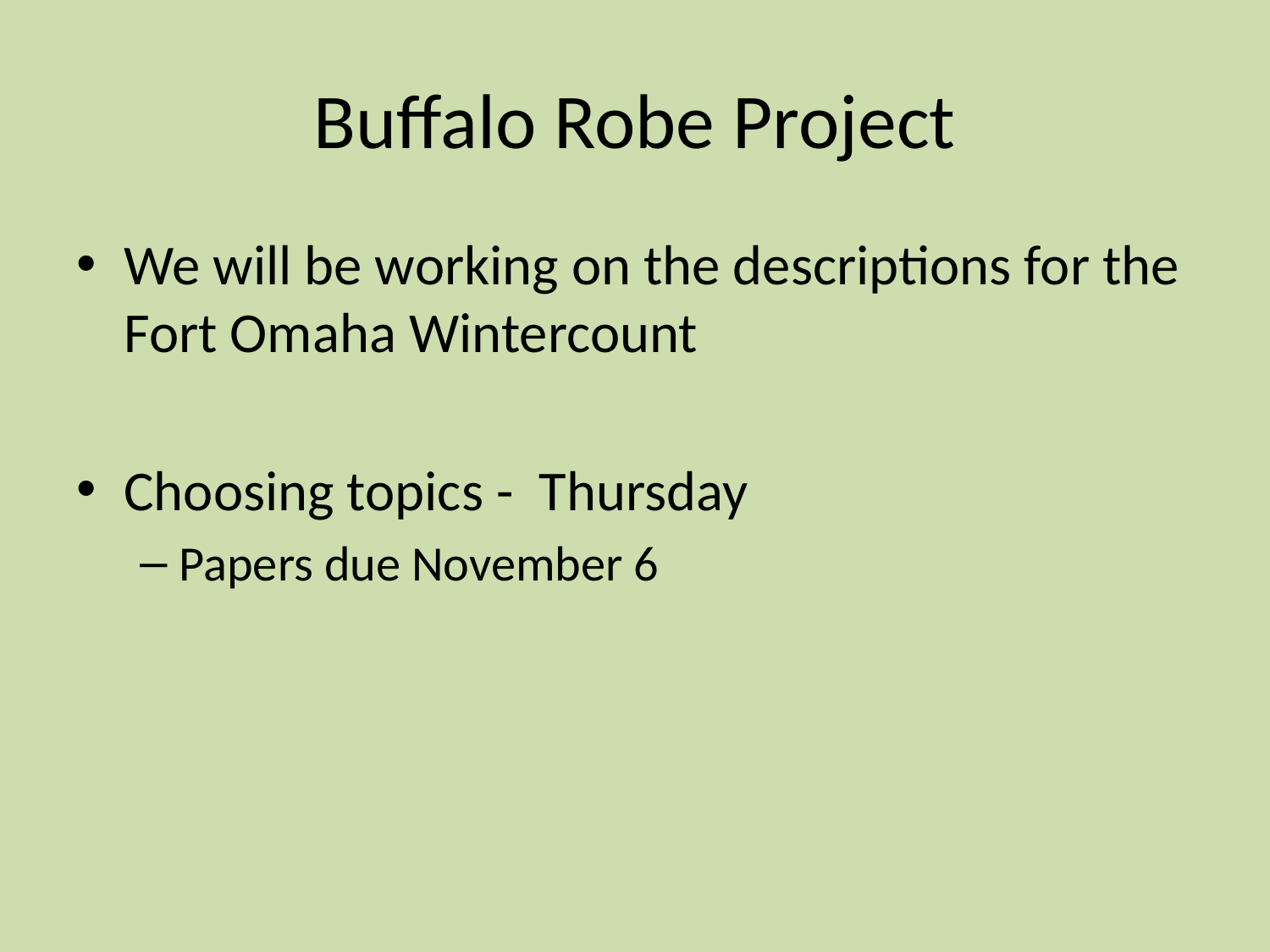

# Buffalo Robe Project
We will be working on the descriptions for the Fort Omaha Wintercount

Choosing topics -  Thursday
Papers due November 6